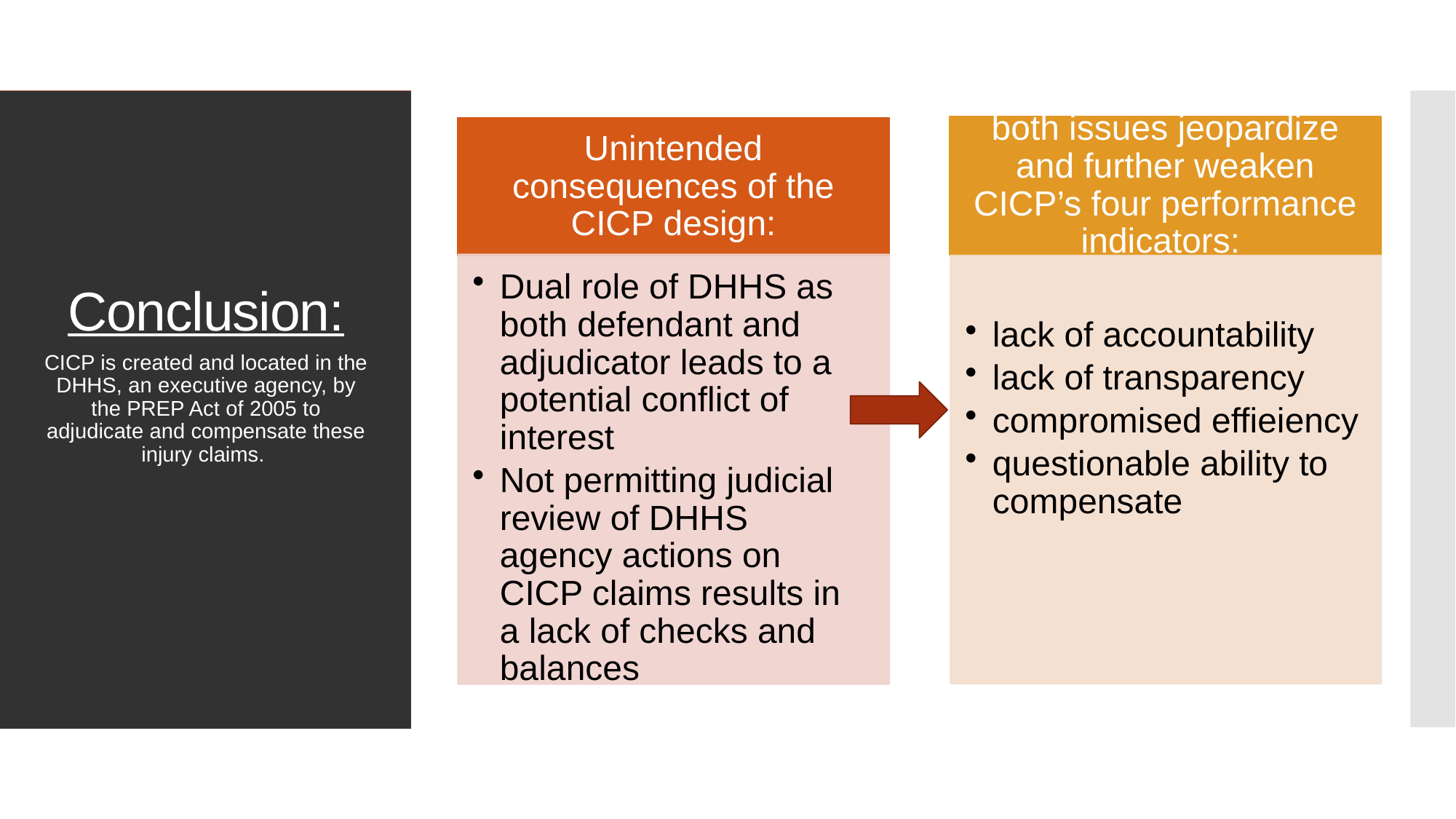

Unintended consequences of the CICP design:
Dual role of DHHS as both defendant and adjudicator leads to a potential conflict of interest
Not permitting judicial review of DHHS agency actions on CICP claims results in a lack of checks and balances
both issues jeopardize and further weaken CICP’s four performance indicators:

lack of accountability
lack of transparency
compromised effieiency
questionable ability to compensate

Conclusion:
CICP is created and located in the DHHS, an executive agency, by the PREP Act of 2005 to adjudicate and compensate these injury claims.